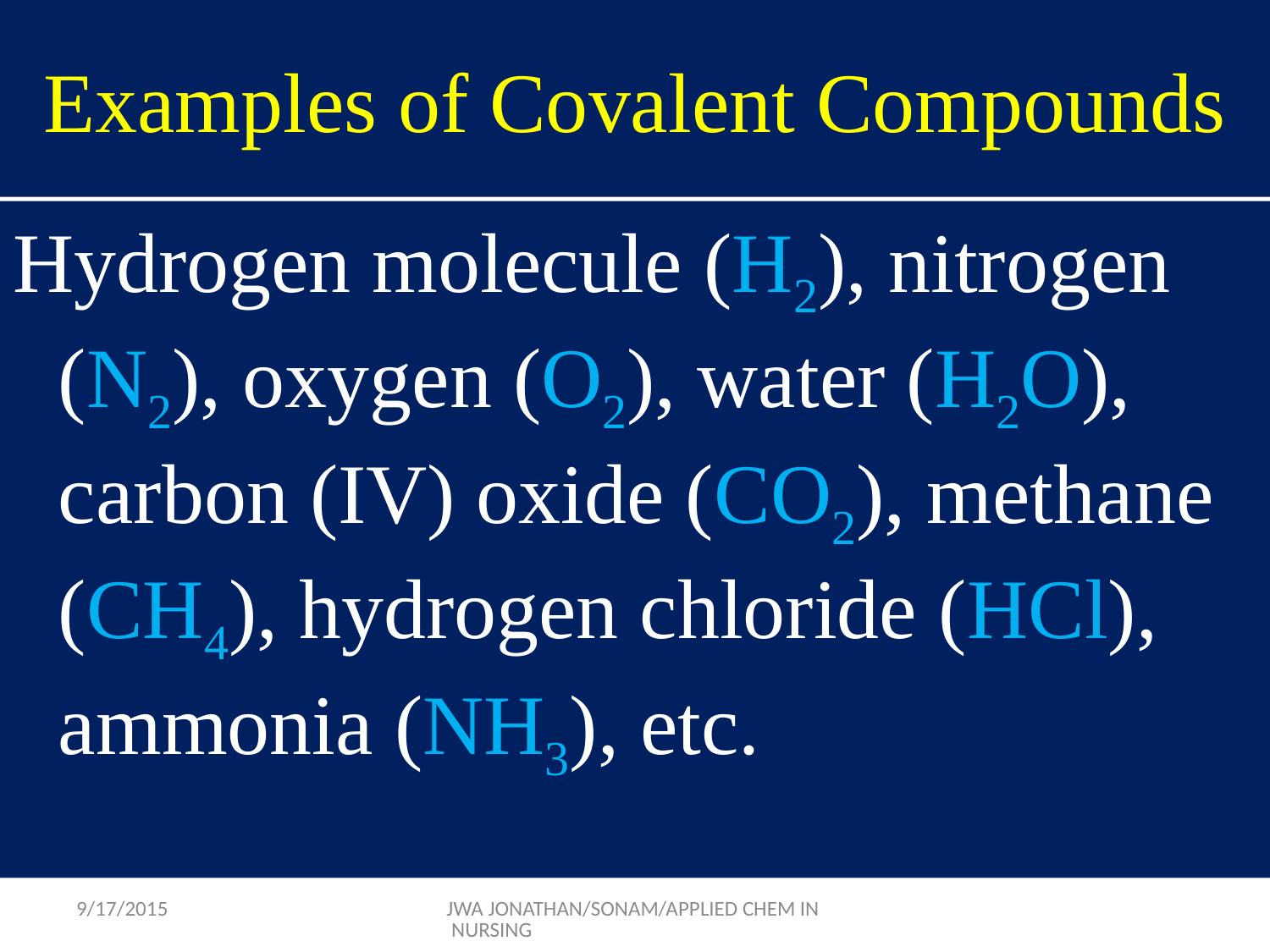

# Examples of Covalent Compounds
Hydrogen molecule (H2), nitrogen (N2), oxygen (O2), water (H2O), carbon (IV) oxide (CO2), methane (CH4), hydrogen chloride (HCl), ammonia (NH3), etc.
9/17/2015
JWA JONATHAN/SONAM/APPLIED CHEM IN NURSING